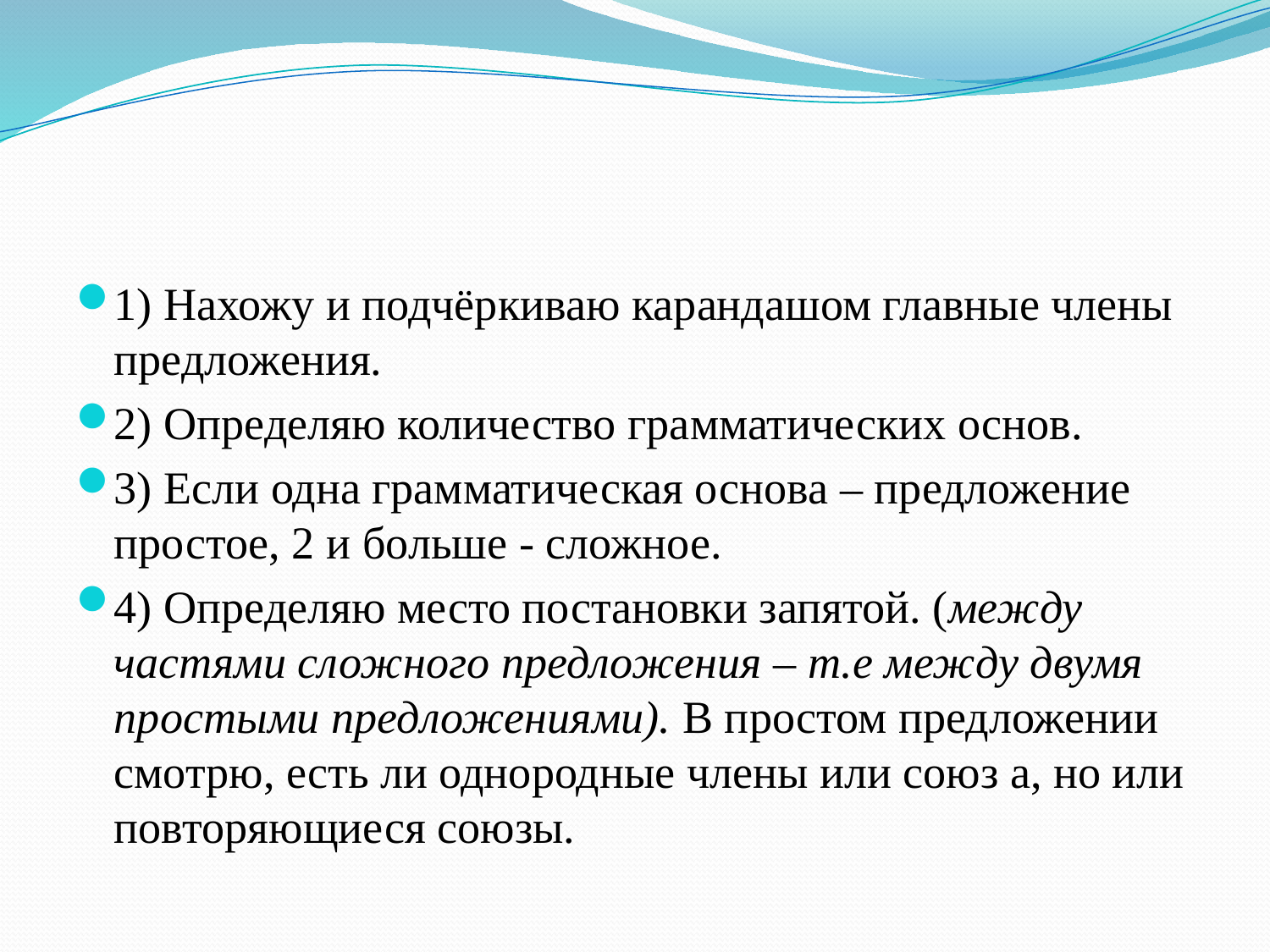

#
1) Нахожу и подчёркиваю карандашом главные члены предложения.
2) Определяю количество грамматических основ.
3) Если одна грамматическая основа – предложение простое, 2 и больше - сложное.
4) Определяю место постановки запятой. (между частями сложного предложения – т.е между двумя простыми предложениями). В простом предложении смотрю, есть ли однородные члены или союз а, но или повторяющиеся союзы.